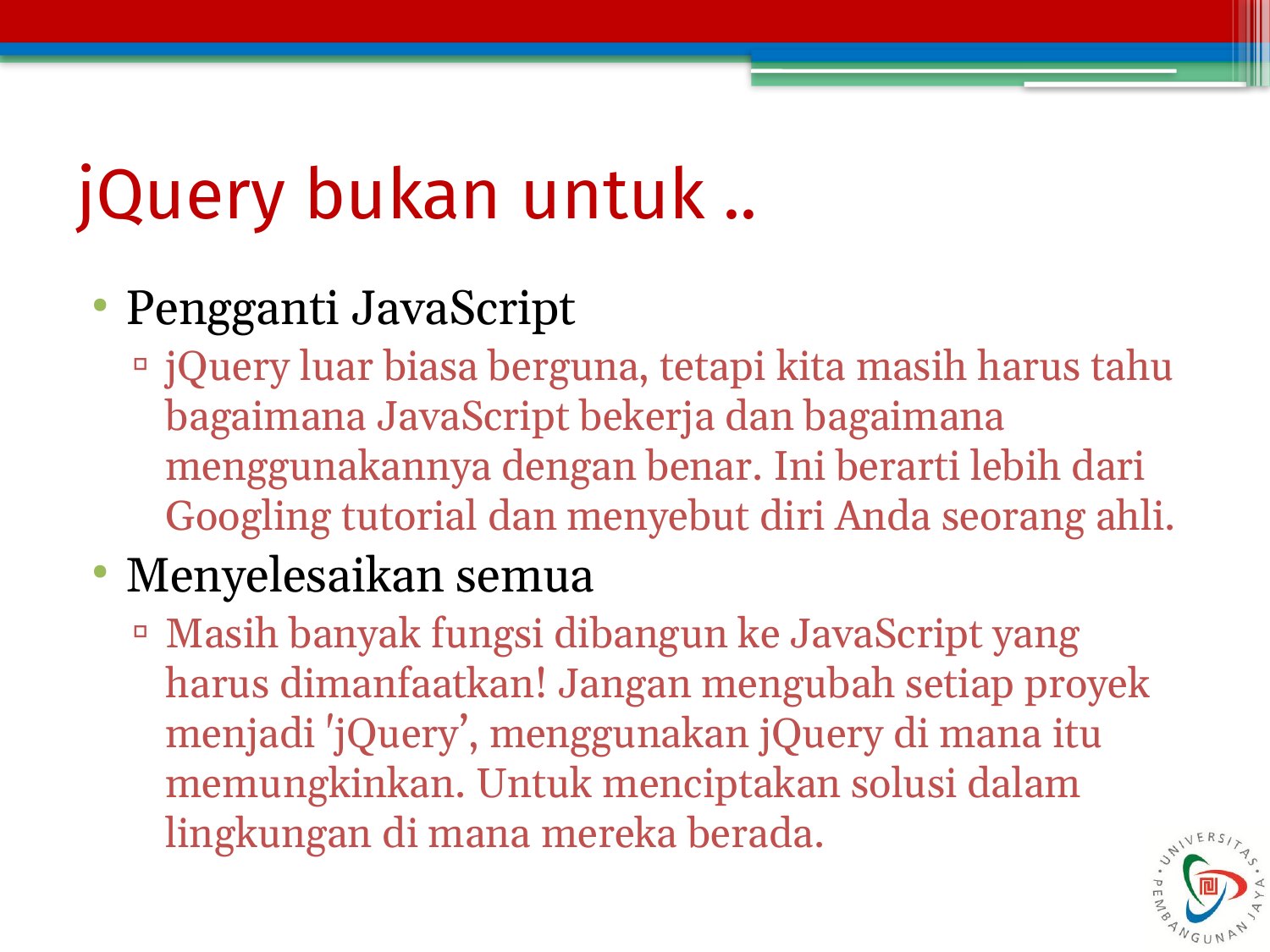

# jQuery bukan untuk ..
Pengganti JavaScript
jQuery luar biasa berguna, tetapi kita masih harus tahu bagaimana JavaScript bekerja dan bagaimana menggunakannya dengan benar. Ini berarti lebih dari Googling tutorial dan menyebut diri Anda seorang ahli.
Menyelesaikan semua
Masih banyak fungsi dibangun ke JavaScript yang harus dimanfaatkan! Jangan mengubah setiap proyek menjadi 'jQuery’, menggunakan jQuery di mana itu memungkinkan. Untuk menciptakan solusi dalam lingkungan di mana mereka berada.